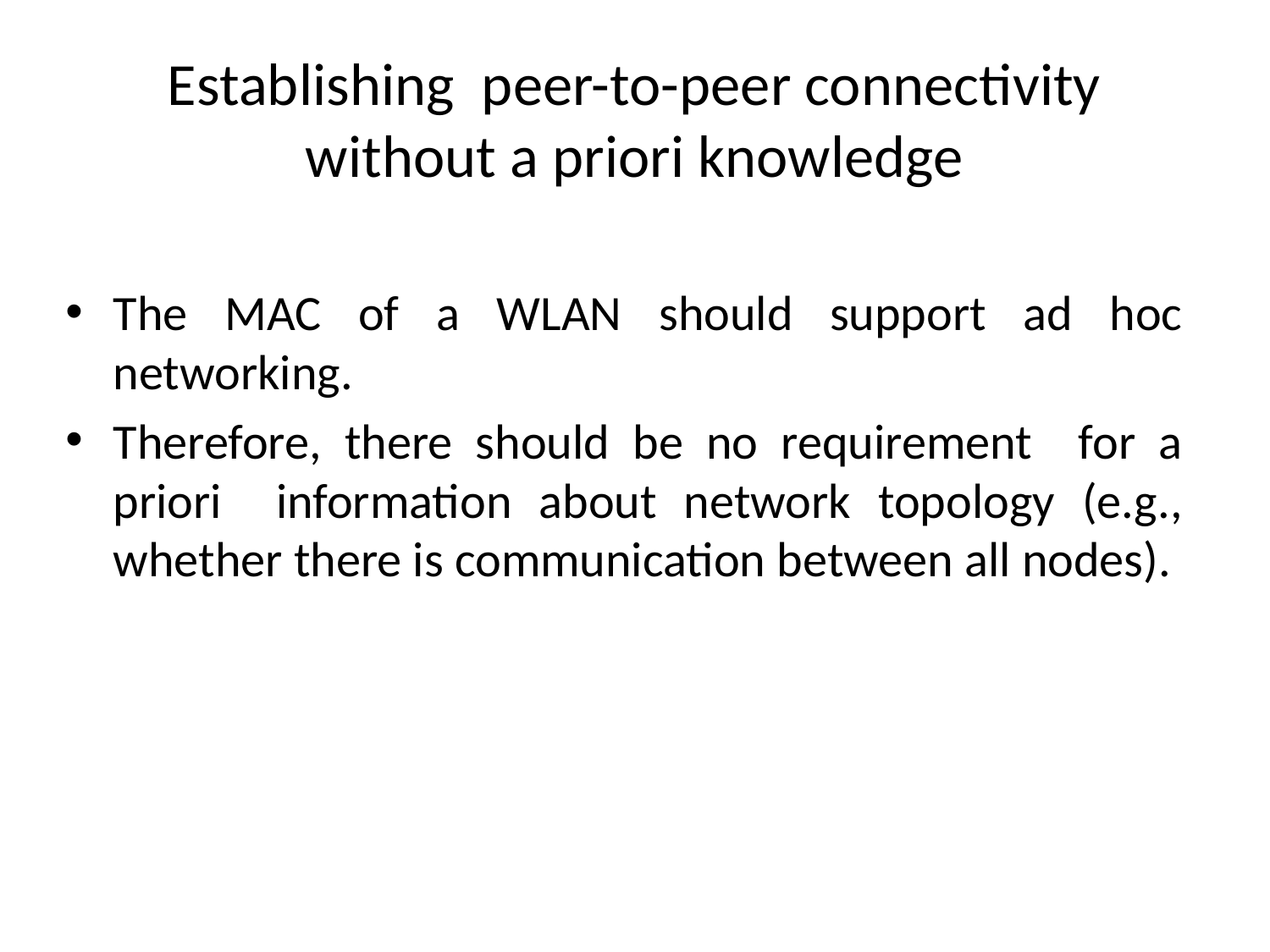

# Establishing  peer-to-peer connectivity without a priori knowledge
The MAC of a WLAN should support ad hoc networking.
Therefore, there should be no requirement  for a priori  information about network topology (e.g., whether there is communication between all nodes).